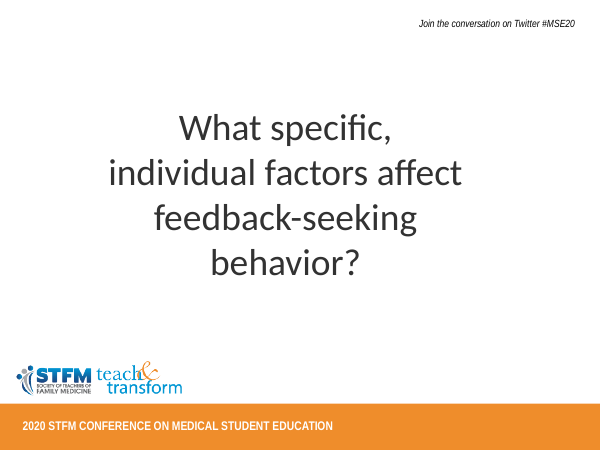

What specific, individual factors affect feedback-seeking behavior?